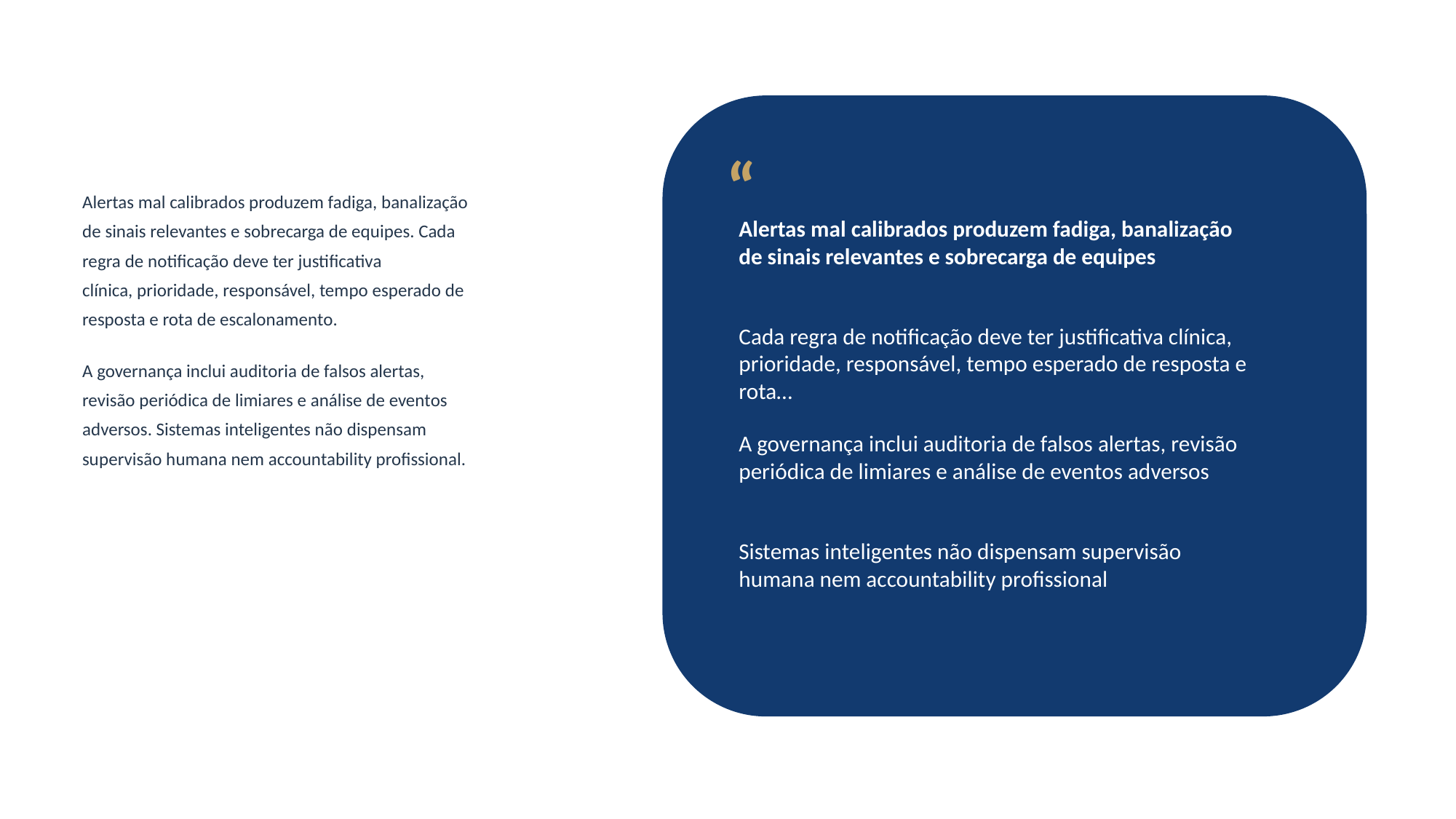

“
Alertas mal calibrados produzem fadiga, banalização
de sinais relevantes e sobrecarga de equipes. Cada
regra de notificação deve ter justificativa
clínica, prioridade, responsável, tempo esperado de
resposta e rota de escalonamento.

A governança inclui auditoria de falsos alertas,
revisão periódica de limiares e análise de eventos
adversos. Sistemas inteligentes não dispensam
supervisão humana nem accountability profissional.
Alertas mal calibrados produzem fadiga, banalização de sinais relevantes e sobrecarga de equipes
Cada regra de notificação deve ter justificativa clínica, prioridade, responsável, tempo esperado de resposta e rota…
A governança inclui auditoria de falsos alertas, revisão periódica de limiares e análise de eventos adversos
Sistemas inteligentes não dispensam supervisão humana nem accountability profissional